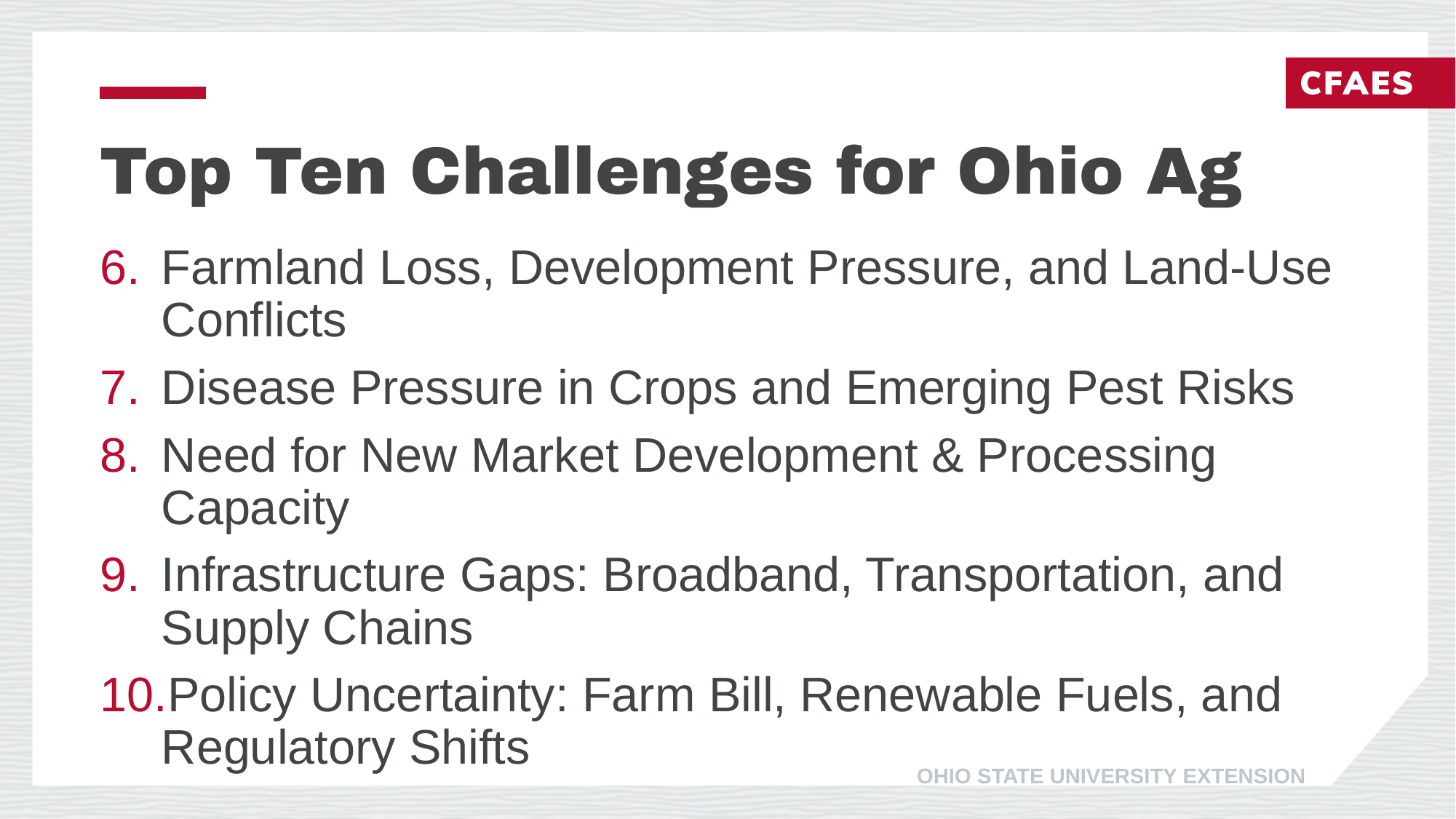

# Top Ten Challenges for Ohio Ag
Farmland Loss, Development Pressure, and Land‑Use Conflicts
Disease Pressure in Crops and Emerging Pest Risks
Need for New Market Development & Processing Capacity
Infrastructure Gaps: Broadband, Transportation, and Supply Chains
Policy Uncertainty: Farm Bill, Renewable Fuels, and Regulatory Shifts